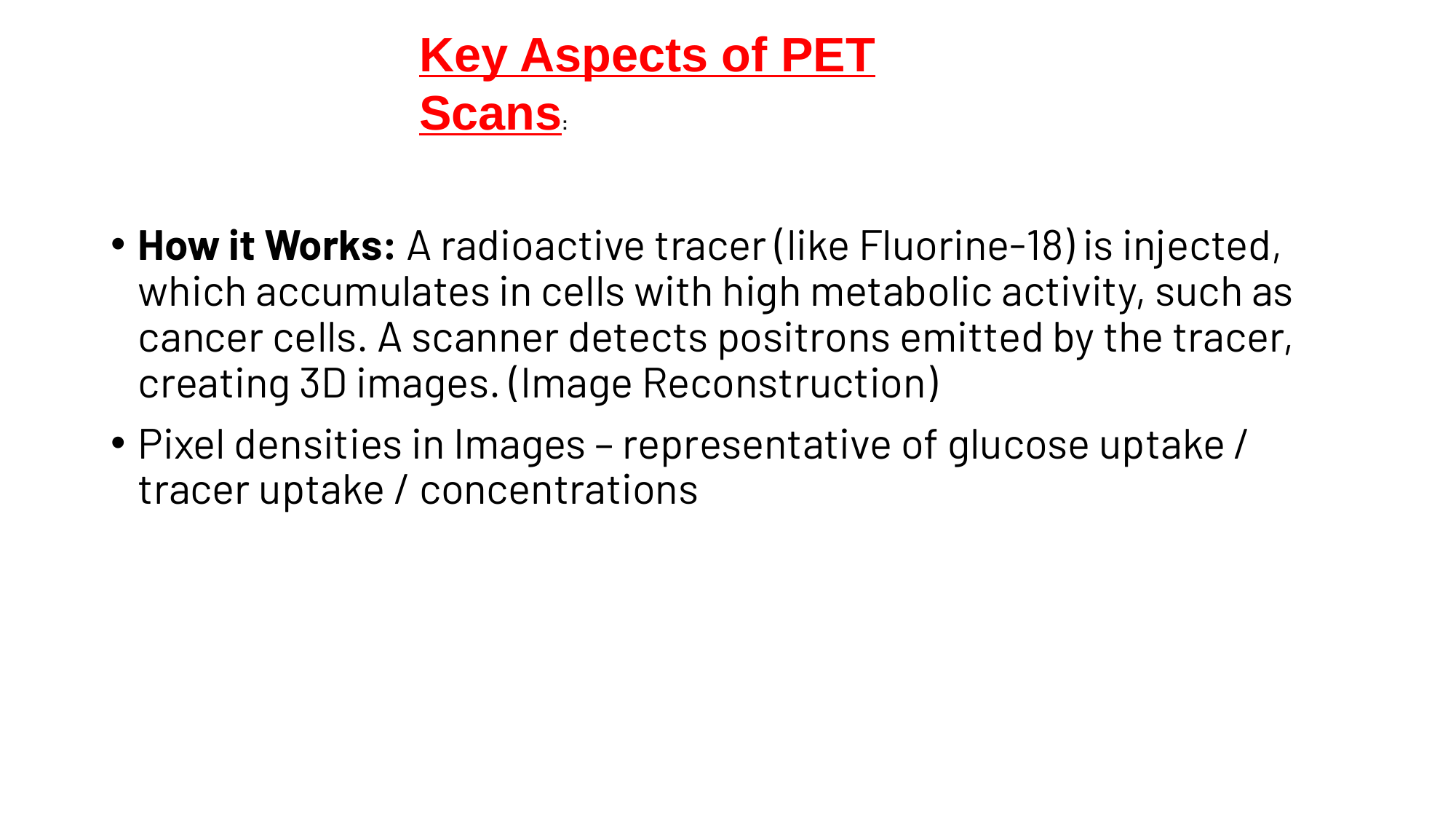

# Key Aspects of PET Scans:

How it Works: A radioactive tracer (like Fluorine-18) is injected, which accumulates in cells with high metabolic activity, such as cancer cells. A scanner detects positrons emitted by the tracer, creating 3D images. (Image Reconstruction)
Pixel densities in Images – representative of glucose uptake / tracer uptake / concentrations